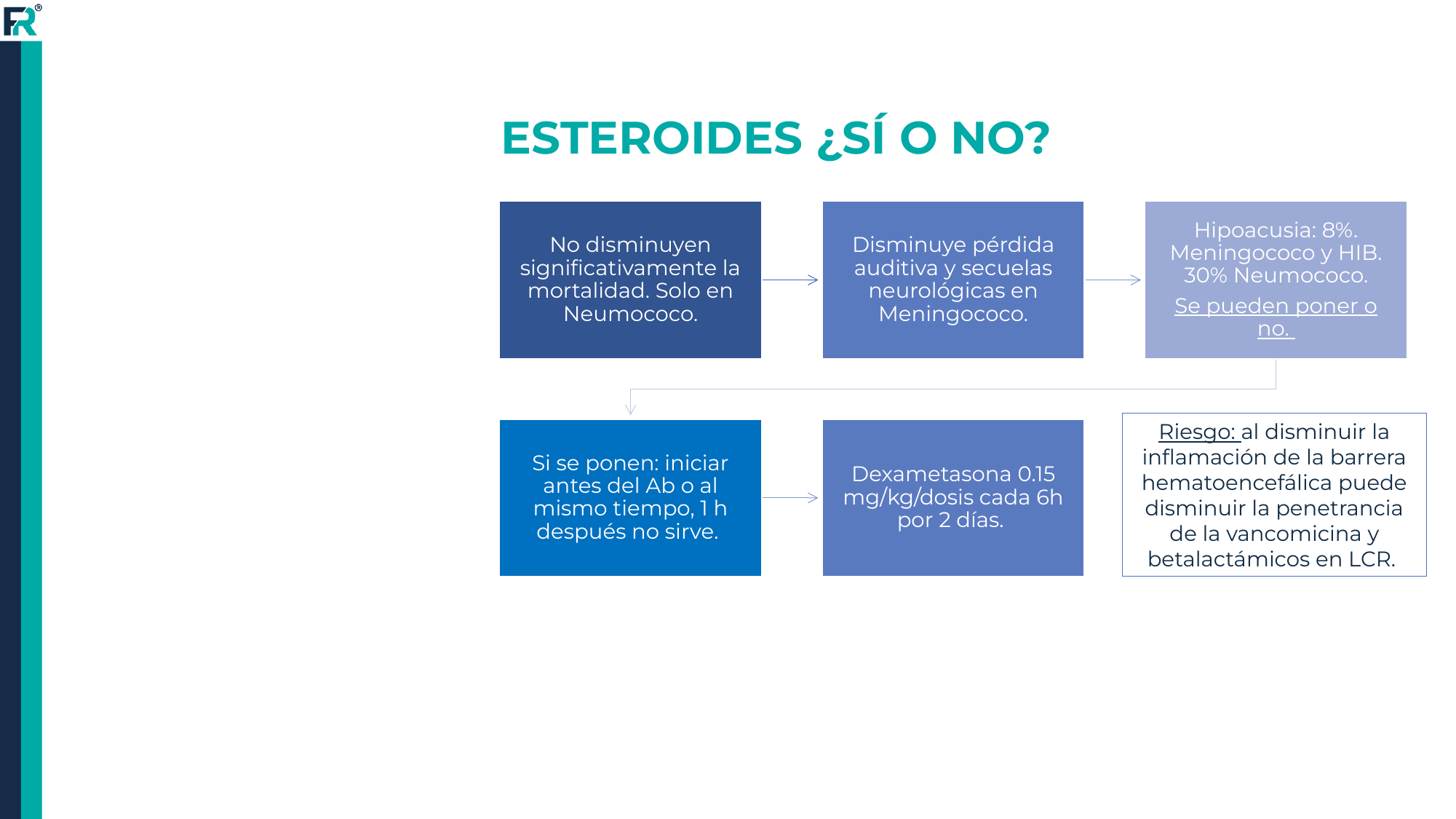

ESTEROIDES ¿SÍ O NO?

No disminuyen significativamente la mortalidad. Solo en Neumococo.

Disminuye pérdida auditiva y secuelas neurológicas en Meningococo.

Hipoacusia: 8%. Meningococo y HIB. 30% Neumococo.
Se pueden poner o no.

Si se ponen: iniciar antes del Ab o al mismo tiempo, 1 h después no sirve.
Dexametasona 0.15 mg/kg/dosis cada 6h por 2 días.
Riesgo: al disminuir la inflamación de la barrera hematoencefálica puede disminuir la penetrancia de la vancomicina y betalactámicos en LCR.